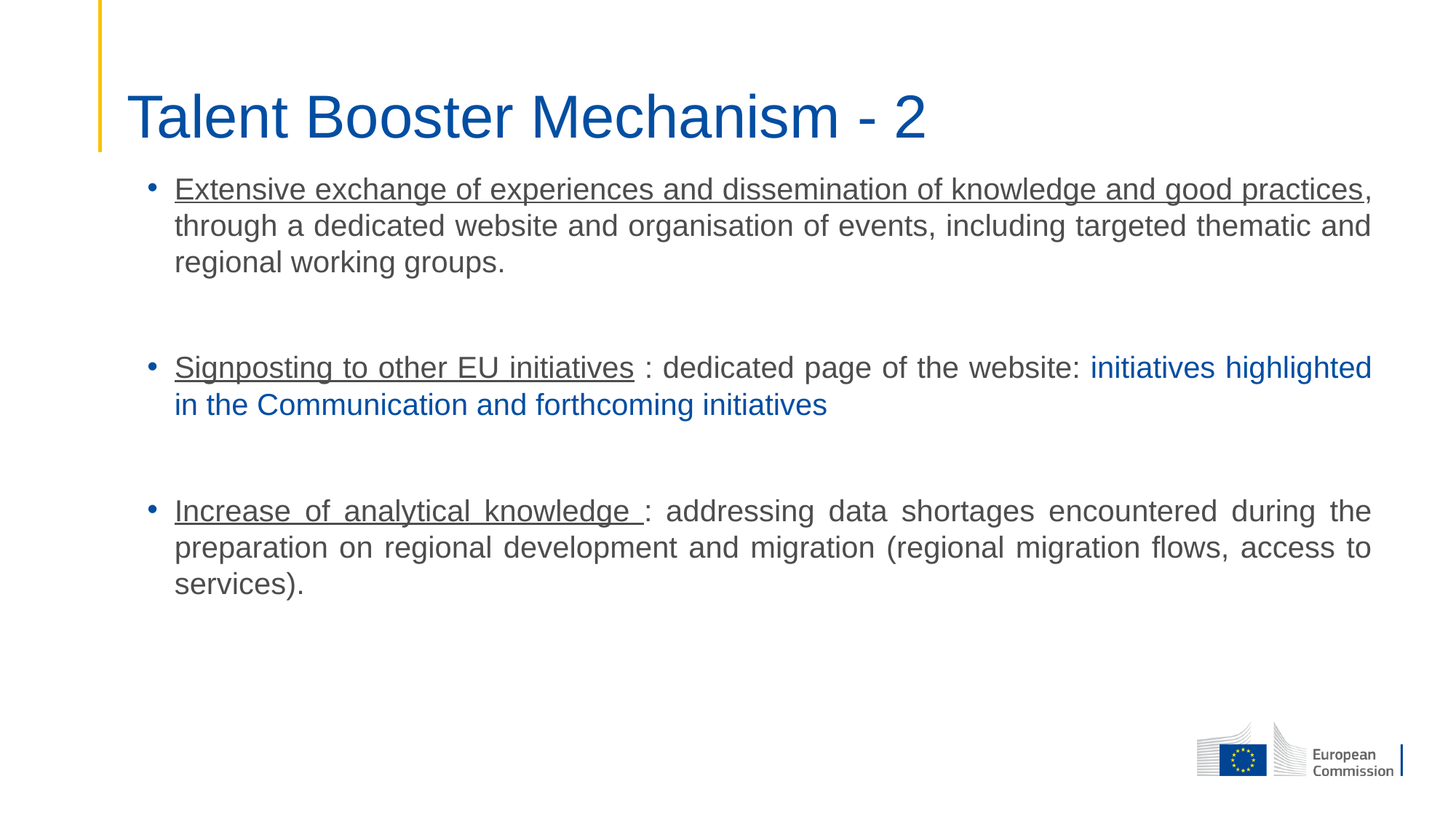

# Talent Booster Mechanism - 2
Extensive exchange of experiences and dissemination of knowledge and good practices, through a dedicated website and organisation of events, including targeted thematic and regional working groups.

Signposting to other EU initiatives : dedicated page of the website: initiatives highlighted in the Communication and forthcoming initiatives

Increase of analytical knowledge : addressing data shortages encountered during the preparation on regional development and migration (regional migration flows, access to services).